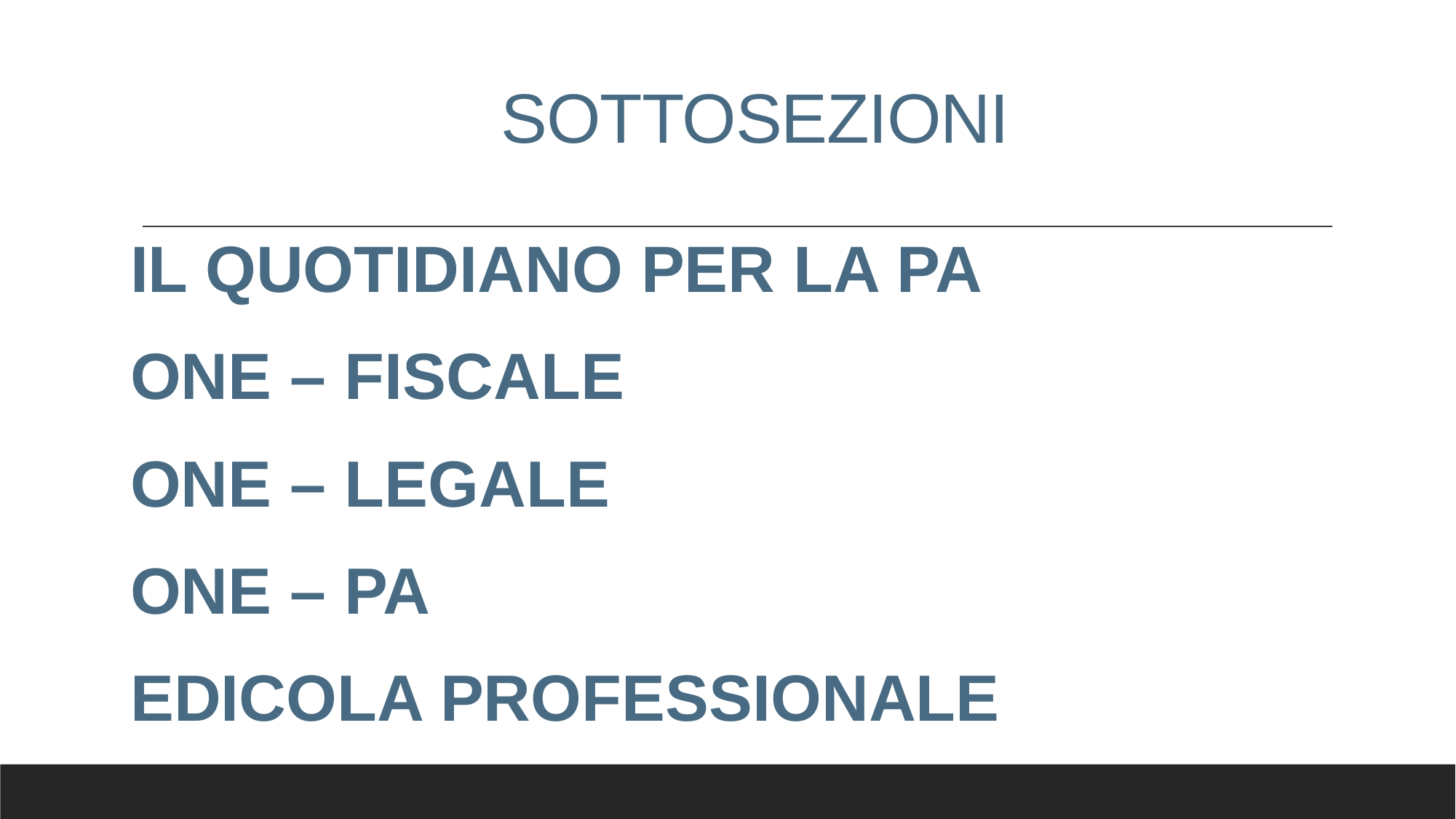

# SOTTOSEZIONI
IL QUOTIDIANO PER LA PA
ONE – FISCALE
ONE – LEGALE
ONE – PA
EDICOLA PROFESSIONALE